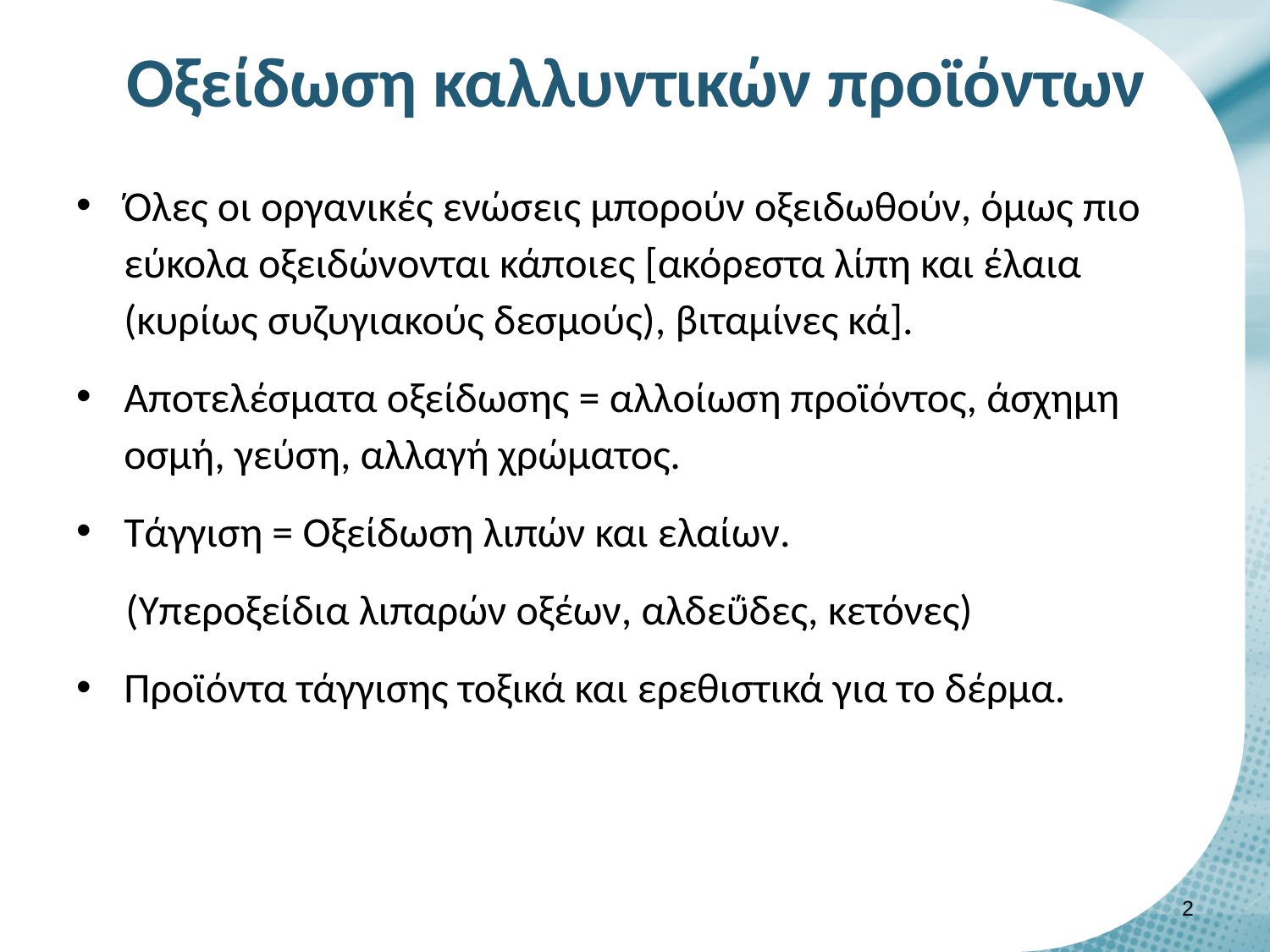

# Οξείδωση καλλυντικών προϊόντων
Όλες οι οργανικές ενώσεις μπορούν οξειδωθούν, όμως πιο εύκολα οξειδώνονται κάποιες [ακόρεστα λίπη και έλαια (κυρίως συζυγιακούς δεσμούς), βιταμίνες κά].
Αποτελέσματα οξείδωσης = αλλοίωση προϊόντος, άσχημη οσμή, γεύση, αλλαγή χρώματος.
Τάγγιση = Οξείδωση λιπών και ελαίων.
(Υπεροξείδια λιπαρών οξέων, αλδεΰδες, κετόνες)
Προϊόντα τάγγισης τοξικά και ερεθιστικά για το δέρμα.
2